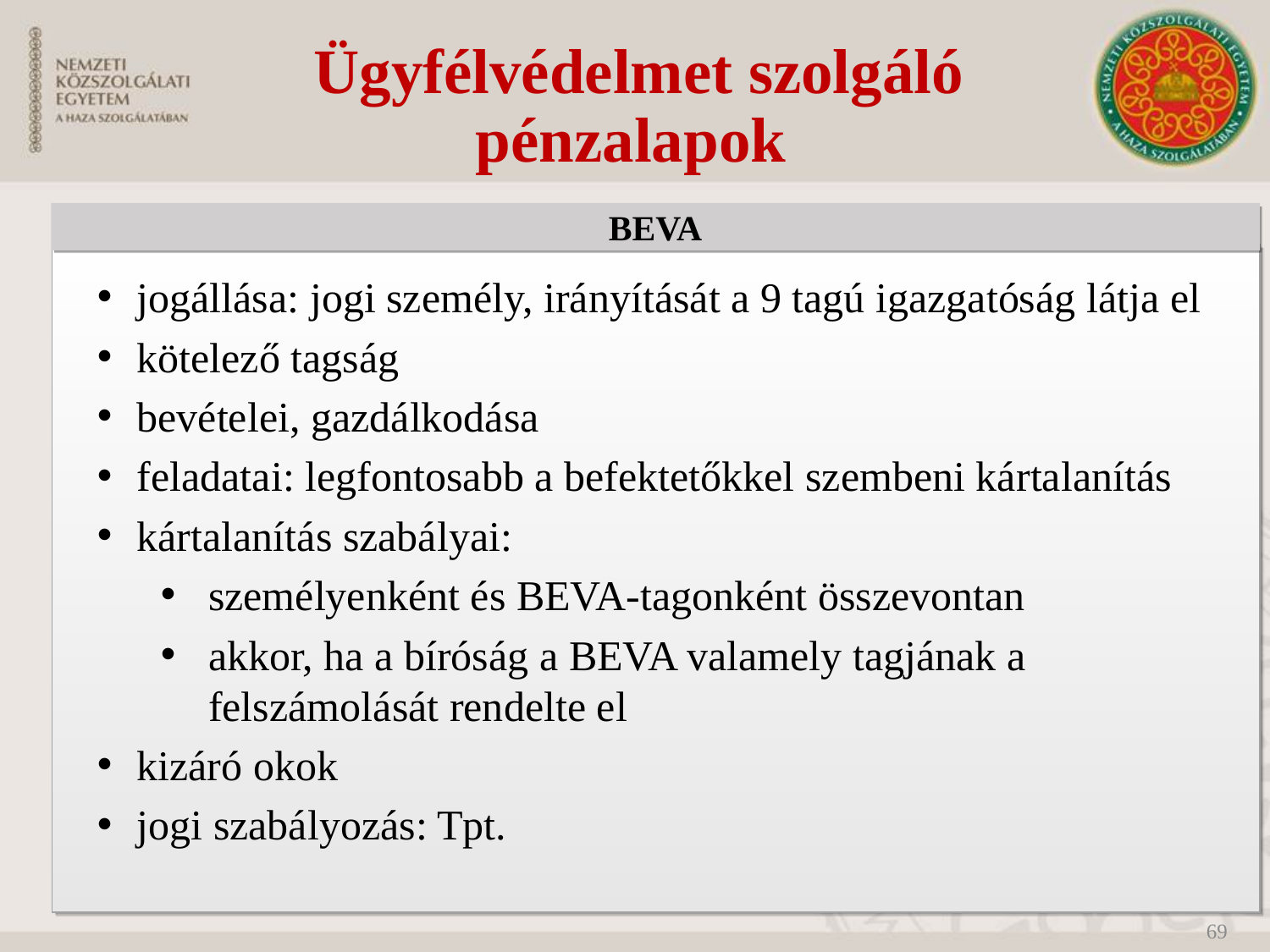

Ügyfélvédelmet szolgáló pénzalapok
BEVA

jogállása: jogi személy, irányítását a 9 tagú igazgatóság látja el
kötelező tagság
bevételei, gazdálkodása
feladatai: legfontosabb a befektetőkkel szembeni kártalanítás
kártalanítás szabályai:
személyenként és BEVA-tagonként összevontan
akkor, ha a bíróság a BEVA valamely tagjának a felszámolását rendelte el
kizáró okok
jogi szabályozás: Tpt.
69